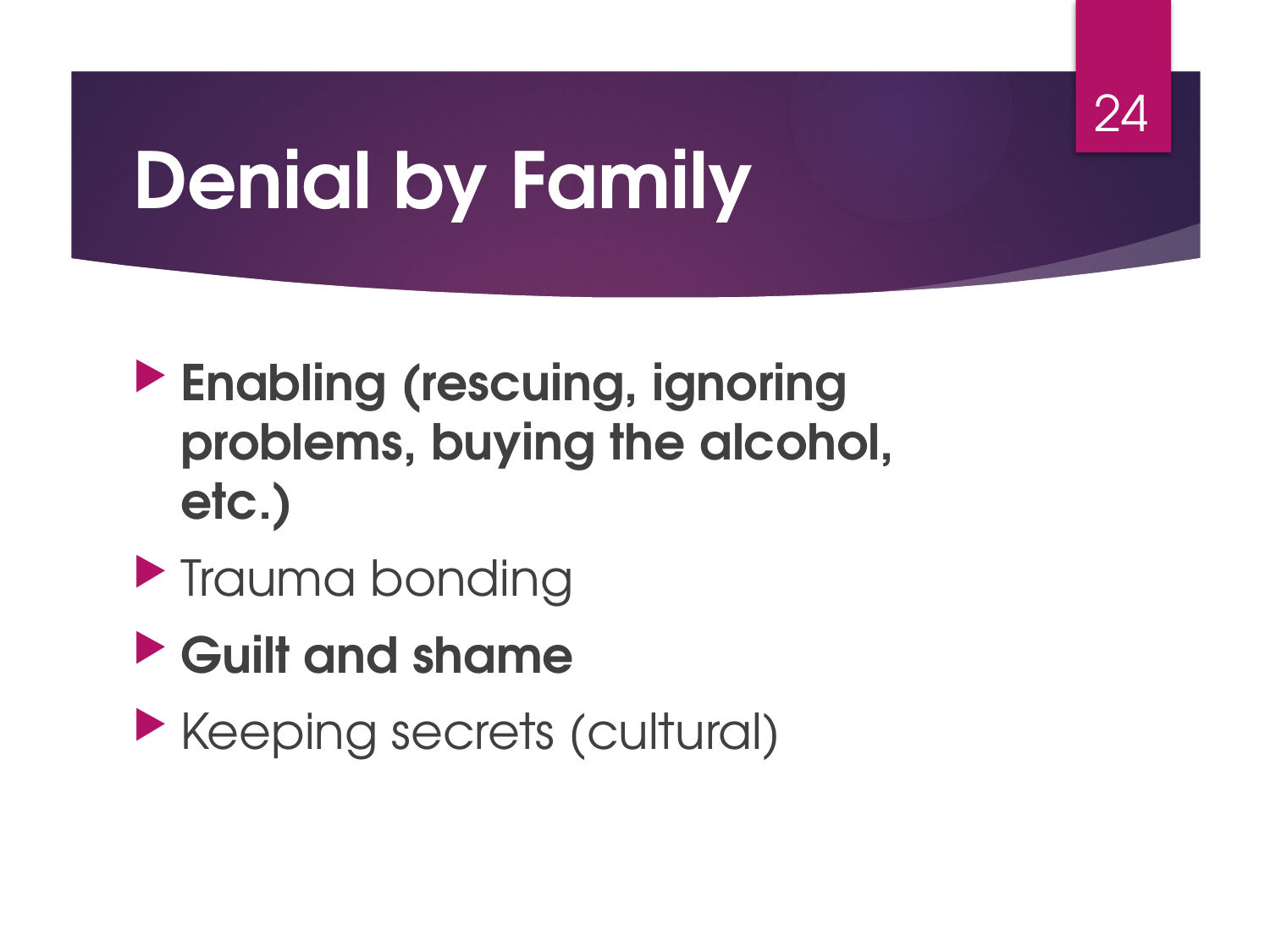

24
# Denial by Family
Enabling (rescuing, ignoring problems, buying the alcohol, etc.)
Trauma bonding
Guilt and shame
Keeping secrets (cultural)